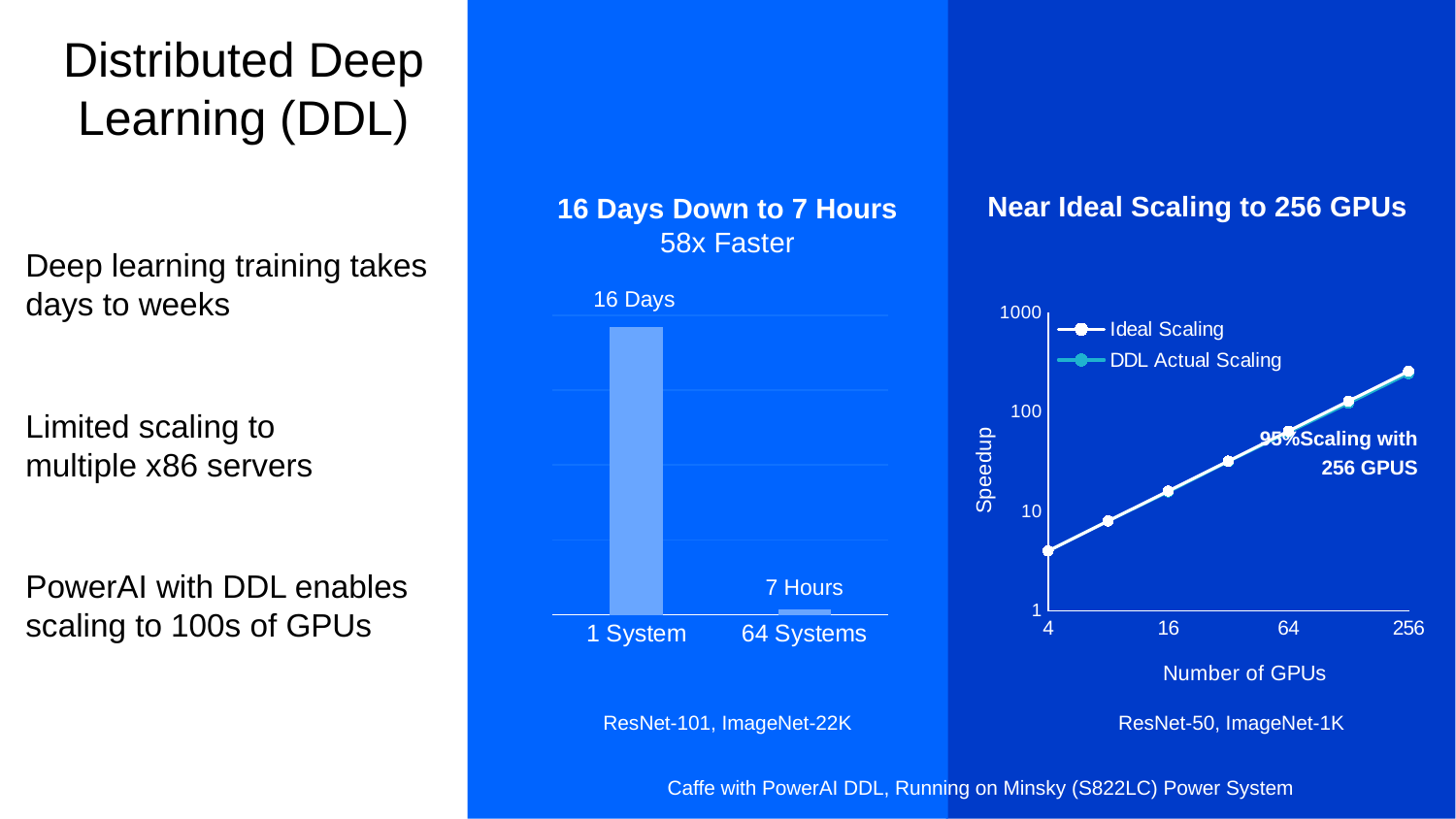

# Distributed Deep Learning (DDL)
Deep learning training takes days to weeks

Limited scaling to
multiple x86 servers

PowerAI with DDL enables scaling to 100s of GPUs
Near Ideal Scaling to 256 GPUs
16 Days Down to 7 Hours
58x Faster

### Chart

| Category | Series 1 |
|---|---|
| 1 System | 384.0 |
| 64 Systems | 7.0 |

### Chart

| Category |  |  |
|---|---|---|
16 Days
95%Scaling with 256 GPUS
7 Hours
ResNet-101, ImageNet-22K
ResNet-50, ImageNet-1K
Caffe with PowerAI DDL, Running on Minsky (S822LC) Power System